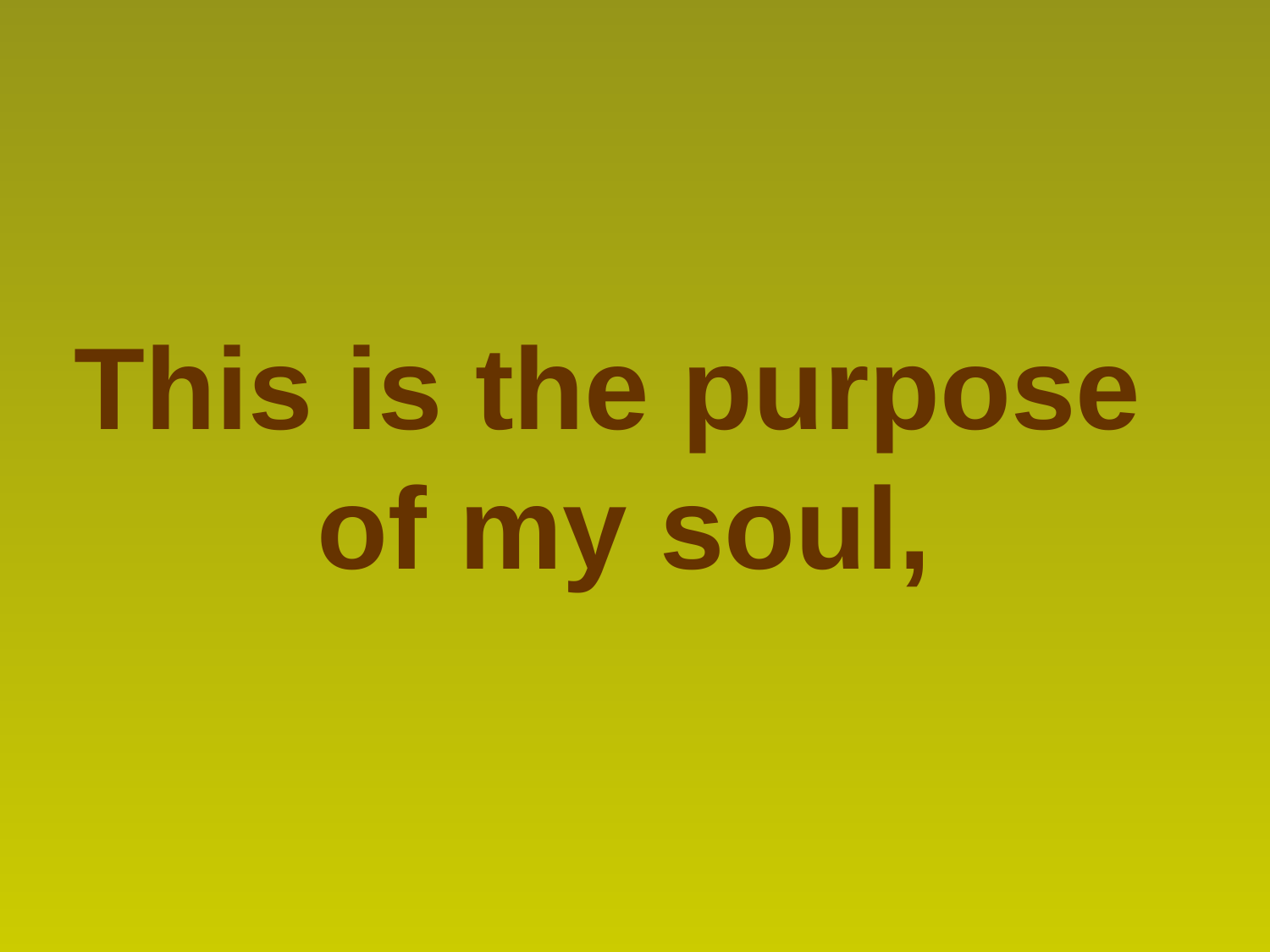

This is the purpose
of my soul,